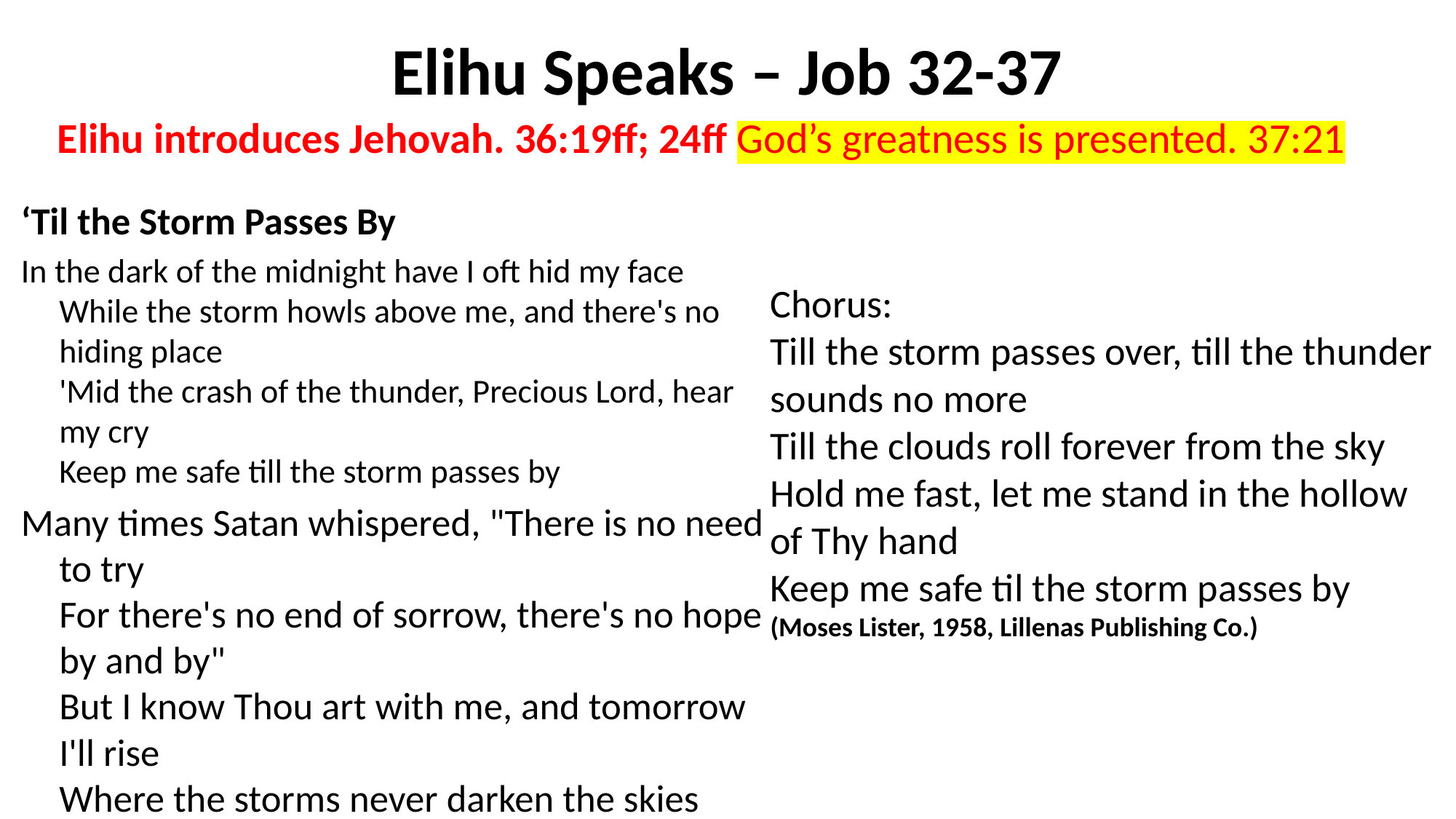

# Elihu Speaks – Job 32-37
Elihu introduces Jehovah. 36:19ff; 24ff God’s greatness is presented. 37:21
‘Til the Storm Passes By
In the dark of the midnight have I oft hid my face
While the storm howls above me, and there's no hiding place
'Mid the crash of the thunder, Precious Lord, hear my cry
Keep me safe till the storm passes by
Many times Satan whispered, "There is no need to try
For there's no end of sorrow, there's no hope by and by"
But I know Thou art with me, and tomorrow I'll rise
Where the storms never darken the skies

Chorus:
Till the storm passes over, till the thunder sounds no more
Till the clouds roll forever from the sky
Hold me fast, let me stand in the hollow of Thy hand
Keep me safe til the storm passes by 
(Moses Lister, 1958, Lillenas Publishing Co.)